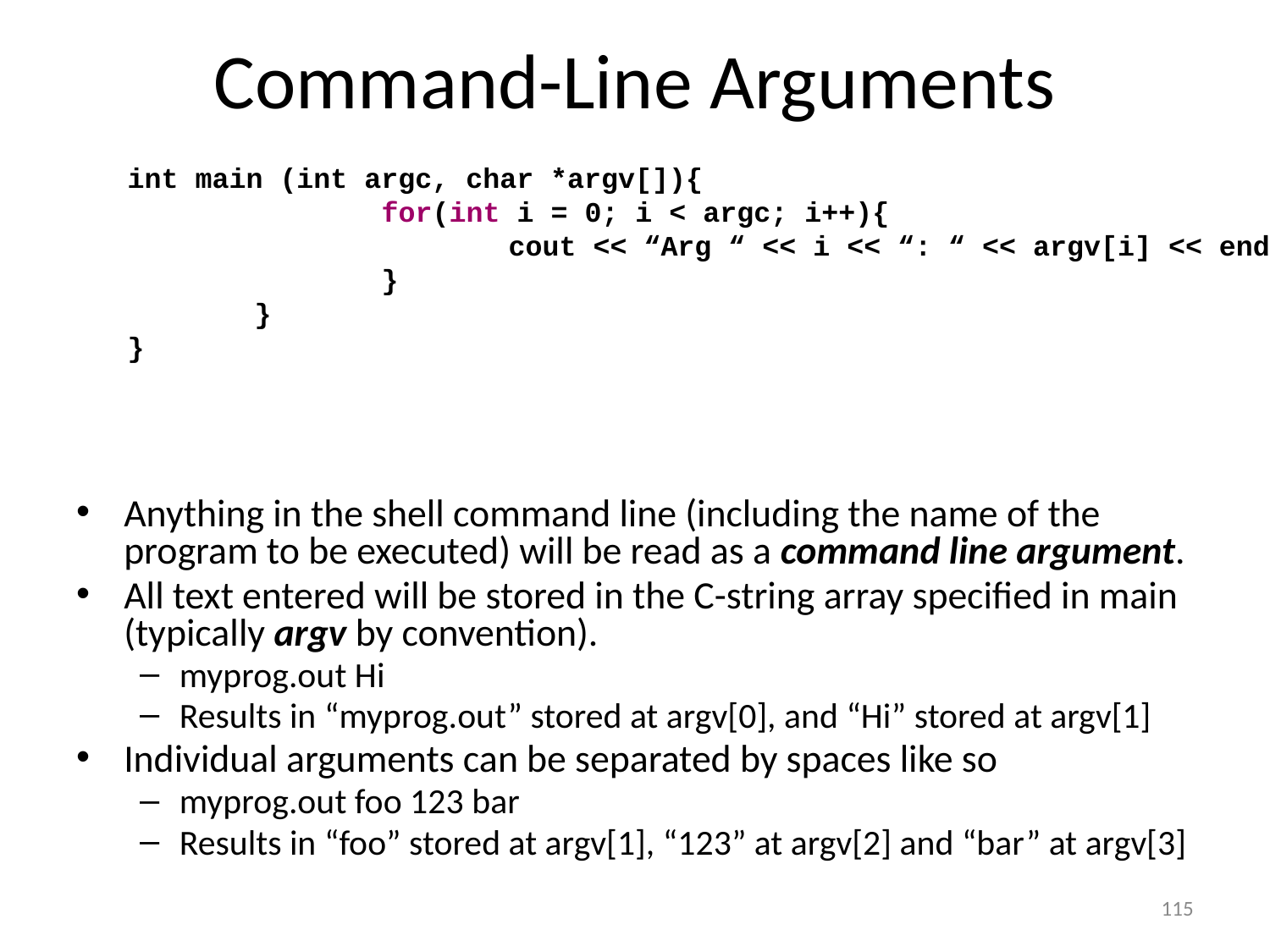

# Command-Line Arguments
int main (int argc, char *argv[]){
		for(int i = 0; i < argc; i++){
			cout << “Arg “ << i << “: “ << argv[i] << endl;
		}
	}
}
Anything in the shell command line (including the name of the program to be executed) will be read as a command line argument.
All text entered will be stored in the C-string array specified in main (typically argv by convention).
myprog.out Hi
Results in “myprog.out” stored at argv[0], and “Hi” stored at argv[1]
Individual arguments can be separated by spaces like so
myprog.out foo 123 bar
Results in “foo” stored at argv[1], “123” at argv[2] and “bar” at argv[3]
115